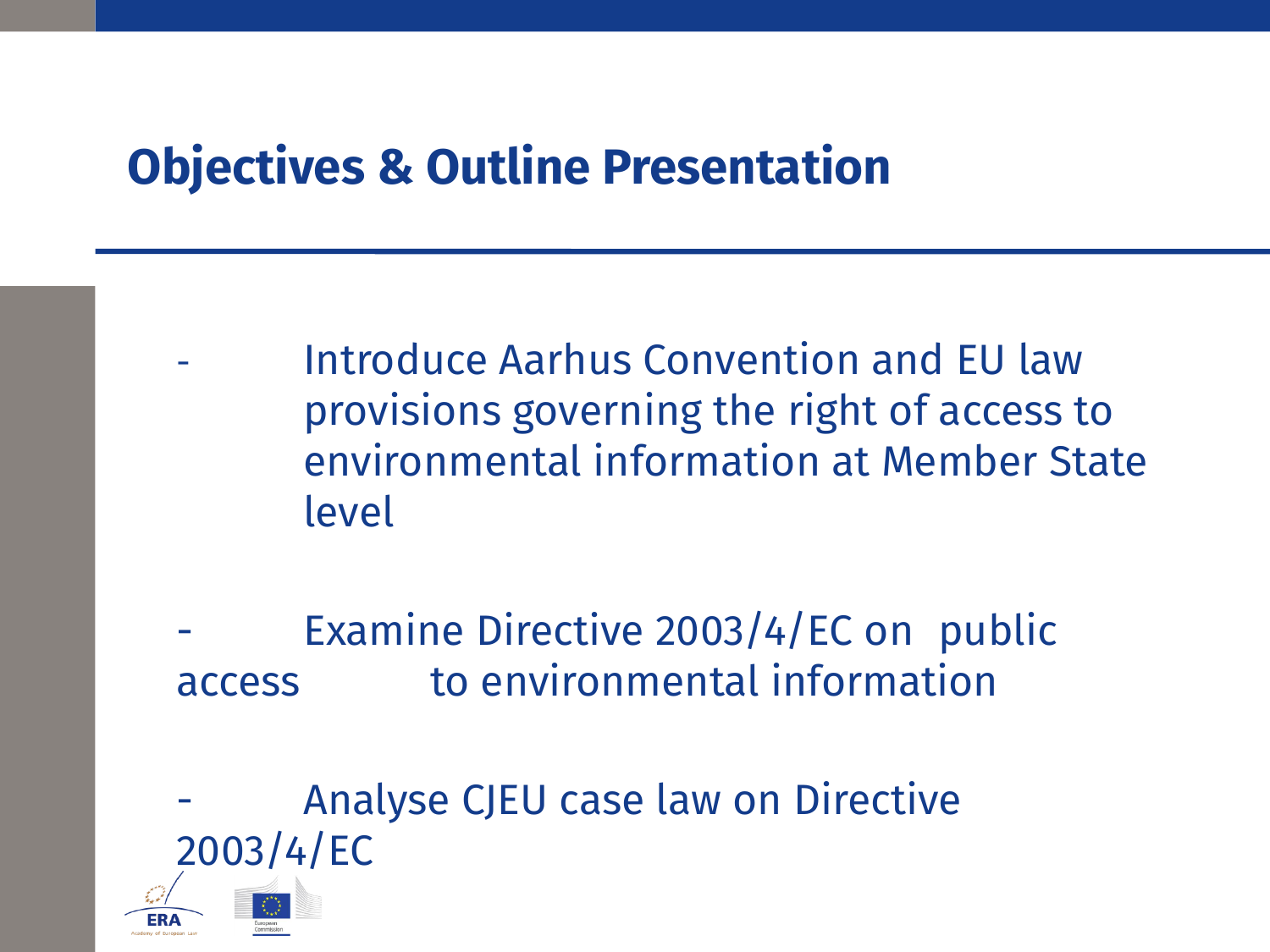

# Objectives & Outline Presentation

	- 	Introduce Aarhus Convention and EU law 	provisions governing the right of access to 	environmental information at Member State 	level

	-	Examine Directive 2003/4/EC on 	public access 	to environmental information

	-	Analyse CJEU case law on Directive 2003/4/EC